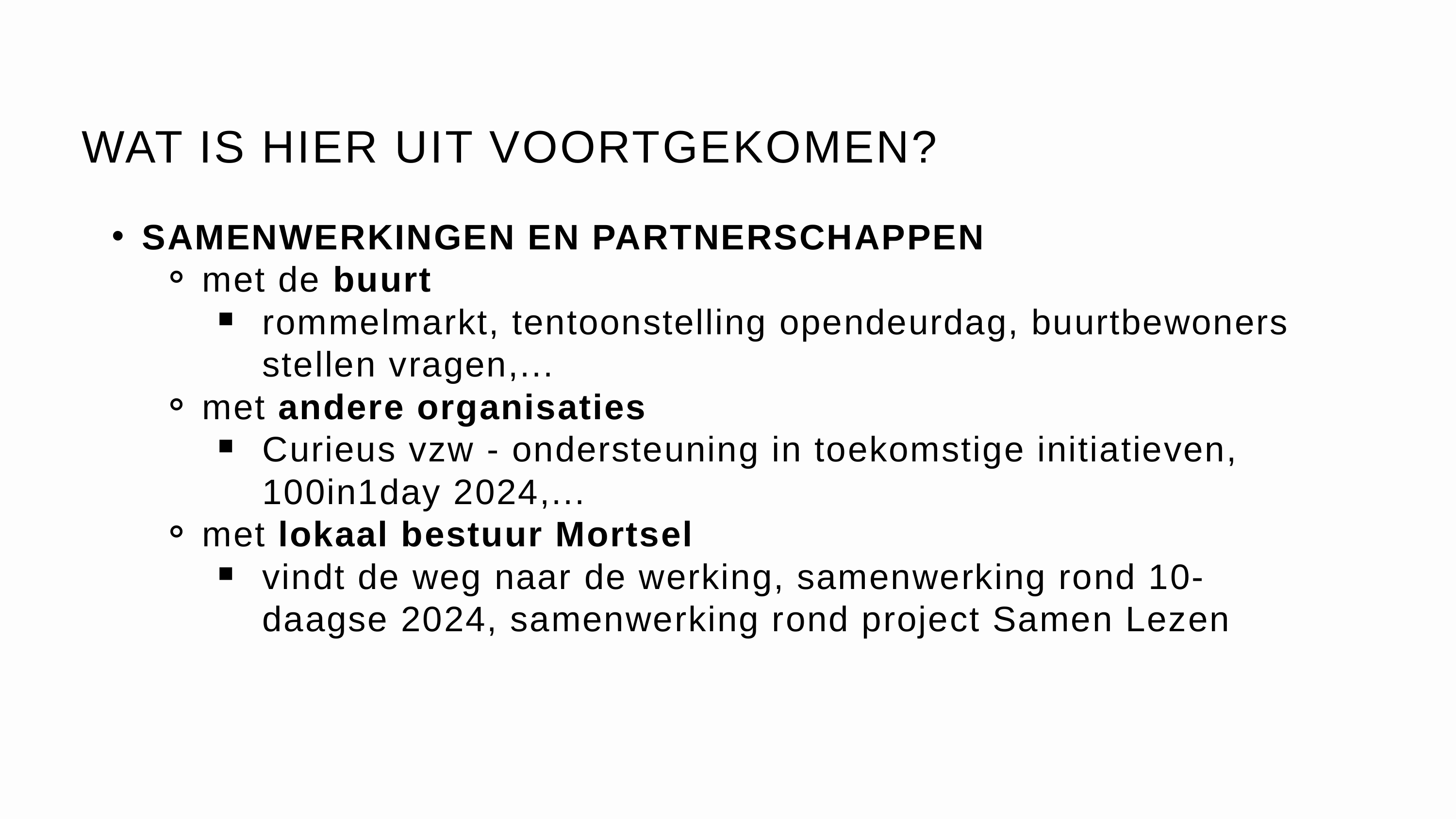

WAT IS HIER UIT VOORTGEKOMEN?

SAMENWERKINGEN EN PARTNERSCHAPPEN
met de buurt
rommelmarkt, tentoonstelling opendeurdag, buurtbewoners stellen vragen,...
met andere organisaties
Curieus vzw - ondersteuning in toekomstige initiatieven, 100in1day 2024,...
met lokaal bestuur Mortsel
vindt de weg naar de werking, samenwerking rond 10-daagse 2024, samenwerking rond project Samen Lezen